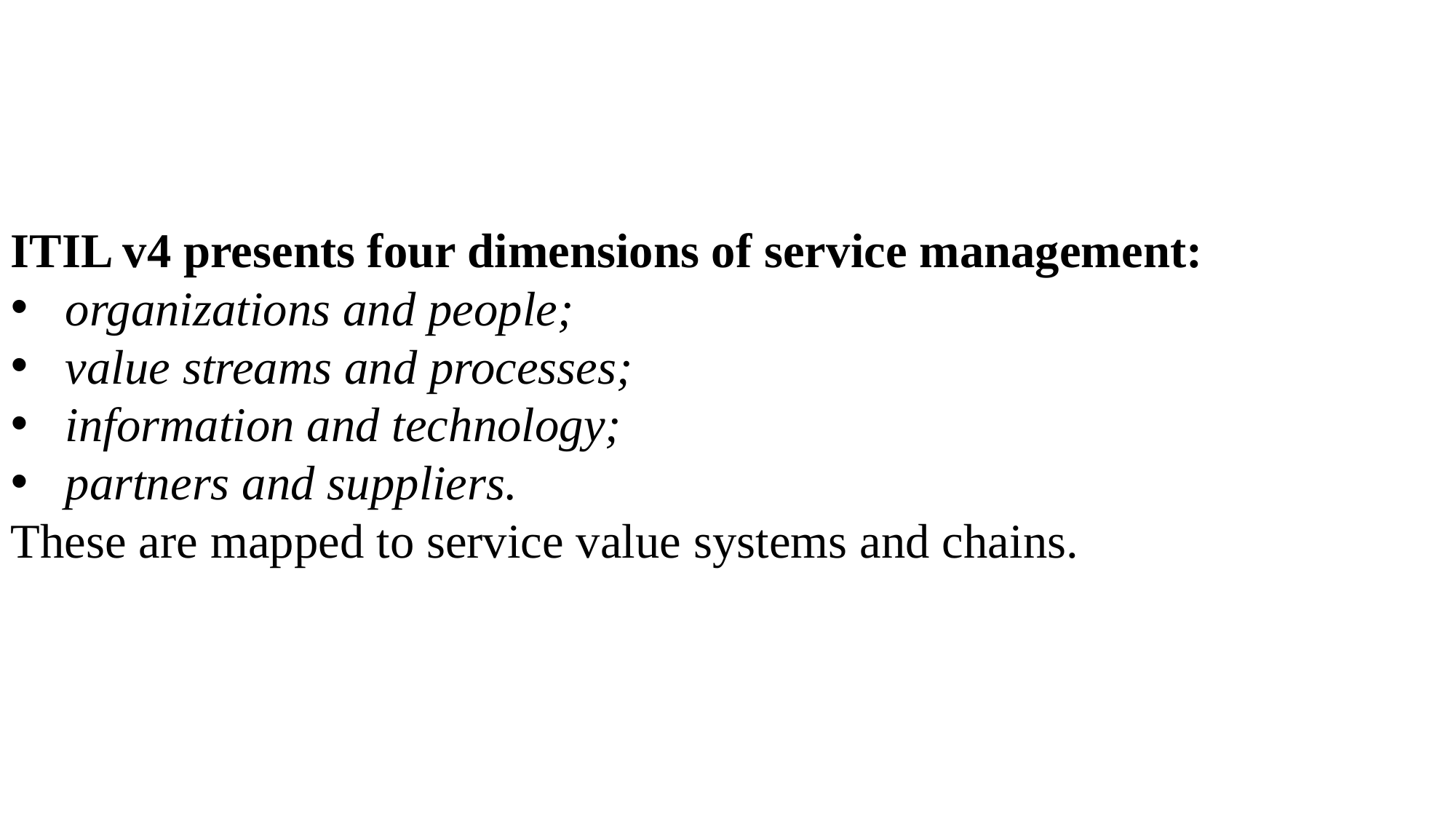

ITIL v4 presents four dimensions of service management:
organizations and people;
value streams and processes;
information and technology;
partners and suppliers.
These are mapped to service value systems and chains.